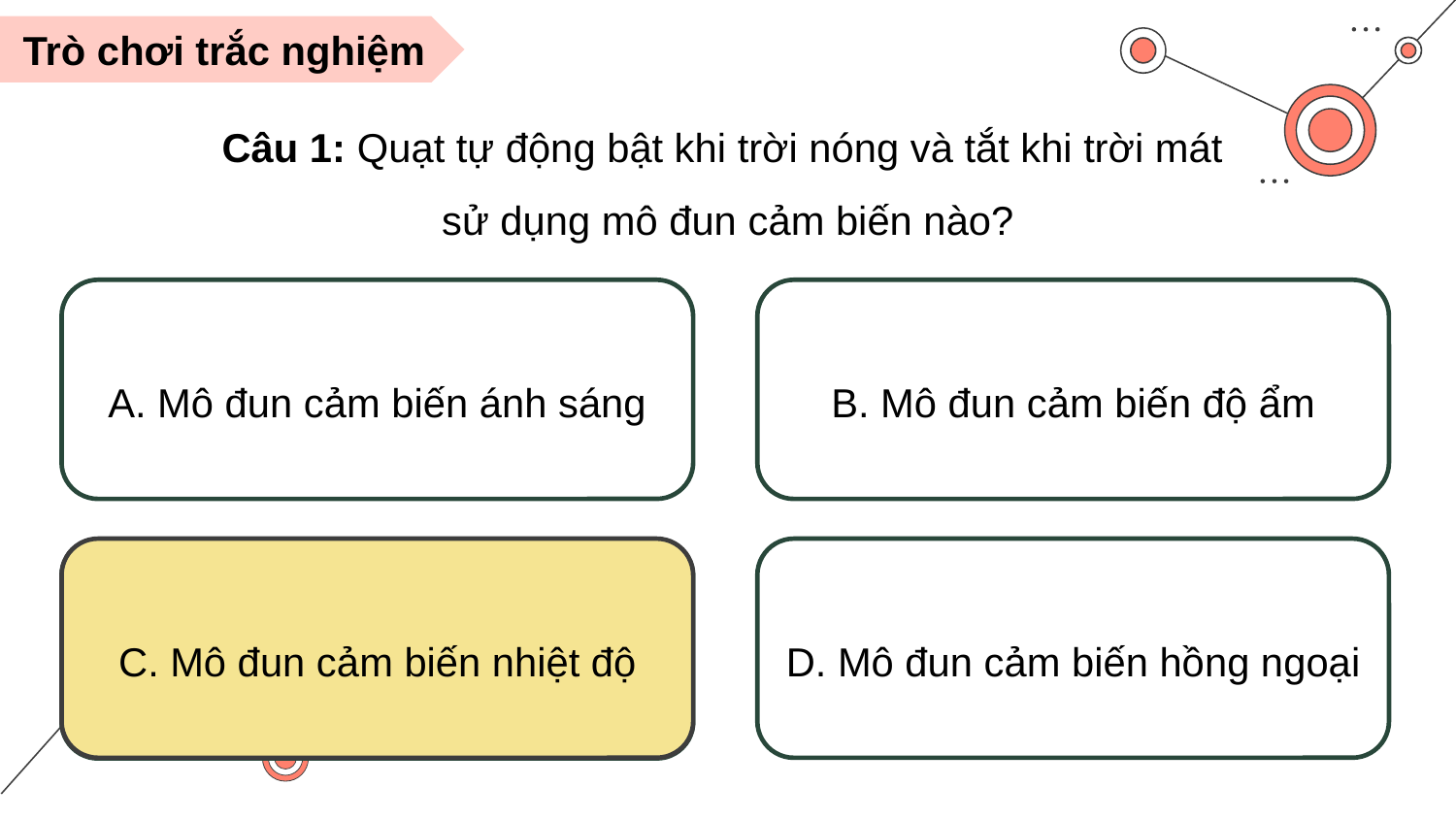

Trò chơi trắc nghiệm
Câu 1: Quạt tự động bật khi trời nóng và tắt khi trời mát
sử dụng mô đun cảm biến nào?
A. Mô đun cảm biến ánh sáng
B. Mô đun cảm biến độ ẩm
D. Mô đun cảm biến hồng ngoại
C. Mô đun cảm biến nhiệt độ
C. Mô đun cảm biến nhiệt độ